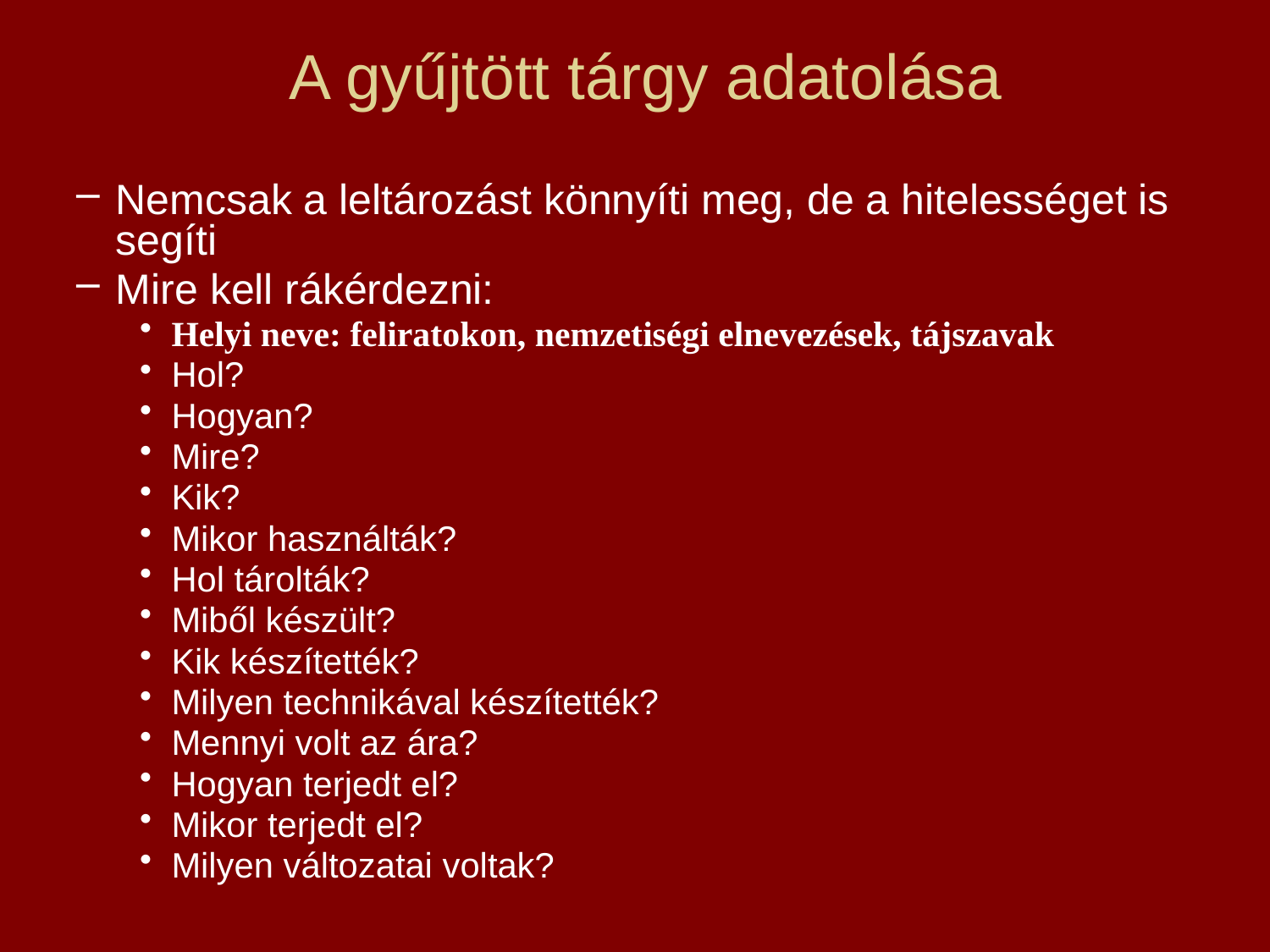

# A gyűjtött tárgy adatolása
Nemcsak a leltározást könnyíti meg, de a hitelességet is segíti
Mire kell rákérdezni:
Helyi neve: feliratokon, nemzetiségi elnevezések, tájszavak
Hol?
Hogyan?
Mire?
Kik?
Mikor használták?
Hol tárolták?
Miből készült?
Kik készítették?
Milyen technikával készítették?
Mennyi volt az ára?
Hogyan terjedt el?
Mikor terjedt el?
Milyen változatai voltak?